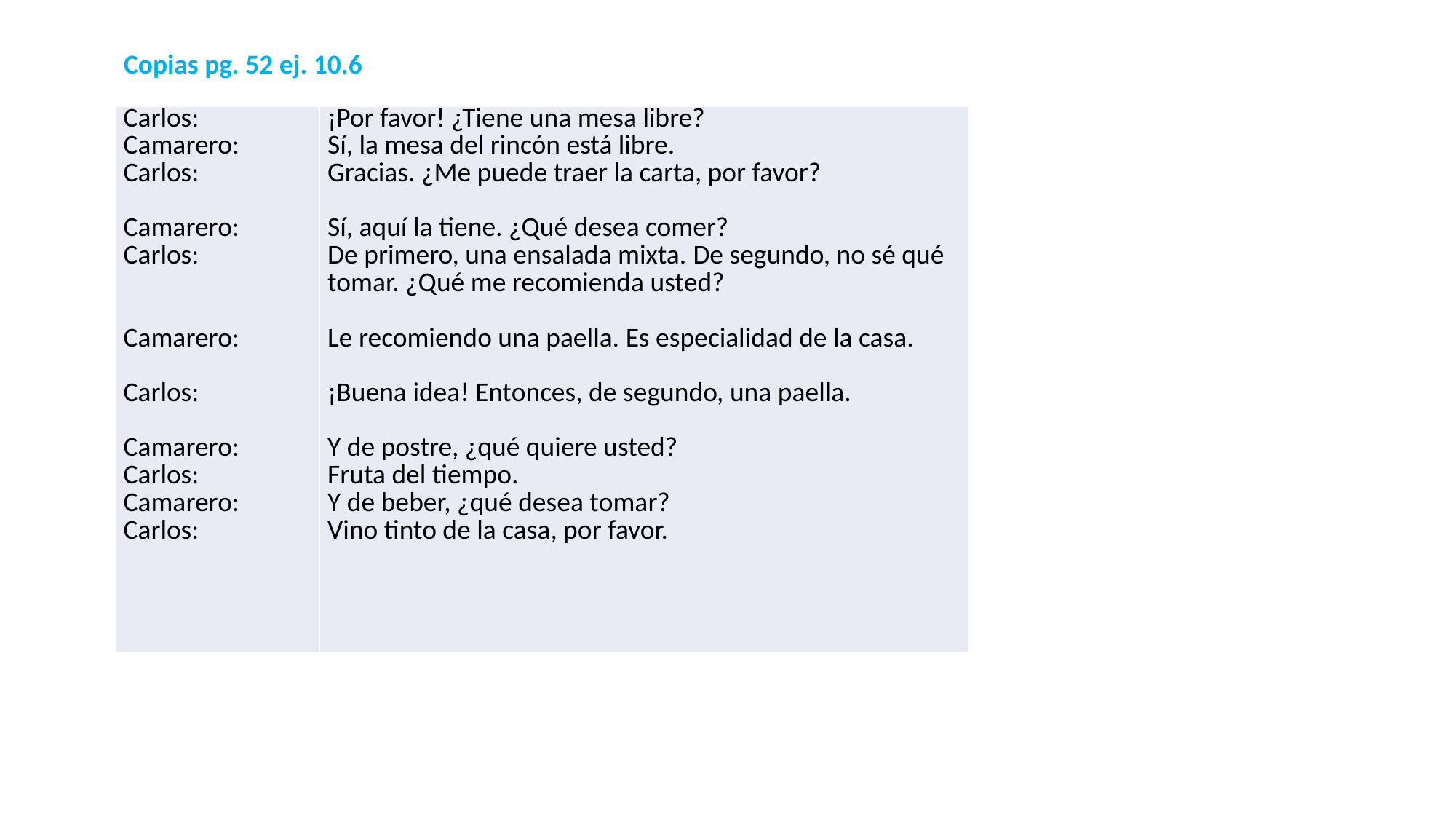

Copias pg. 52 ej. 10.6
| Carlos: Camarero: Carlos:   Camarero: Carlos:     Camarero:   Carlos:   Camarero: Carlos: Camarero: Carlos: | ¡Por favor! ¿Tiene una mesa libre? Sí, la mesa del rincón está libre. Gracias. ¿Me puede traer la carta, por favor?   Sí, aquí la tiene. ¿Qué desea comer? De primero, una ensalada mixta. De segundo, no sé qué tomar. ¿Qué me recomienda usted?   Le recomiendo una paella. Es especialidad de la casa. ¡Buena idea! Entonces, de segundo, una paella.   Y de postre, ¿qué quiere usted? Fruta del tiempo. Y de beber, ¿qué desea tomar? Vino tinto de la casa, por favor. |
| --- | --- |